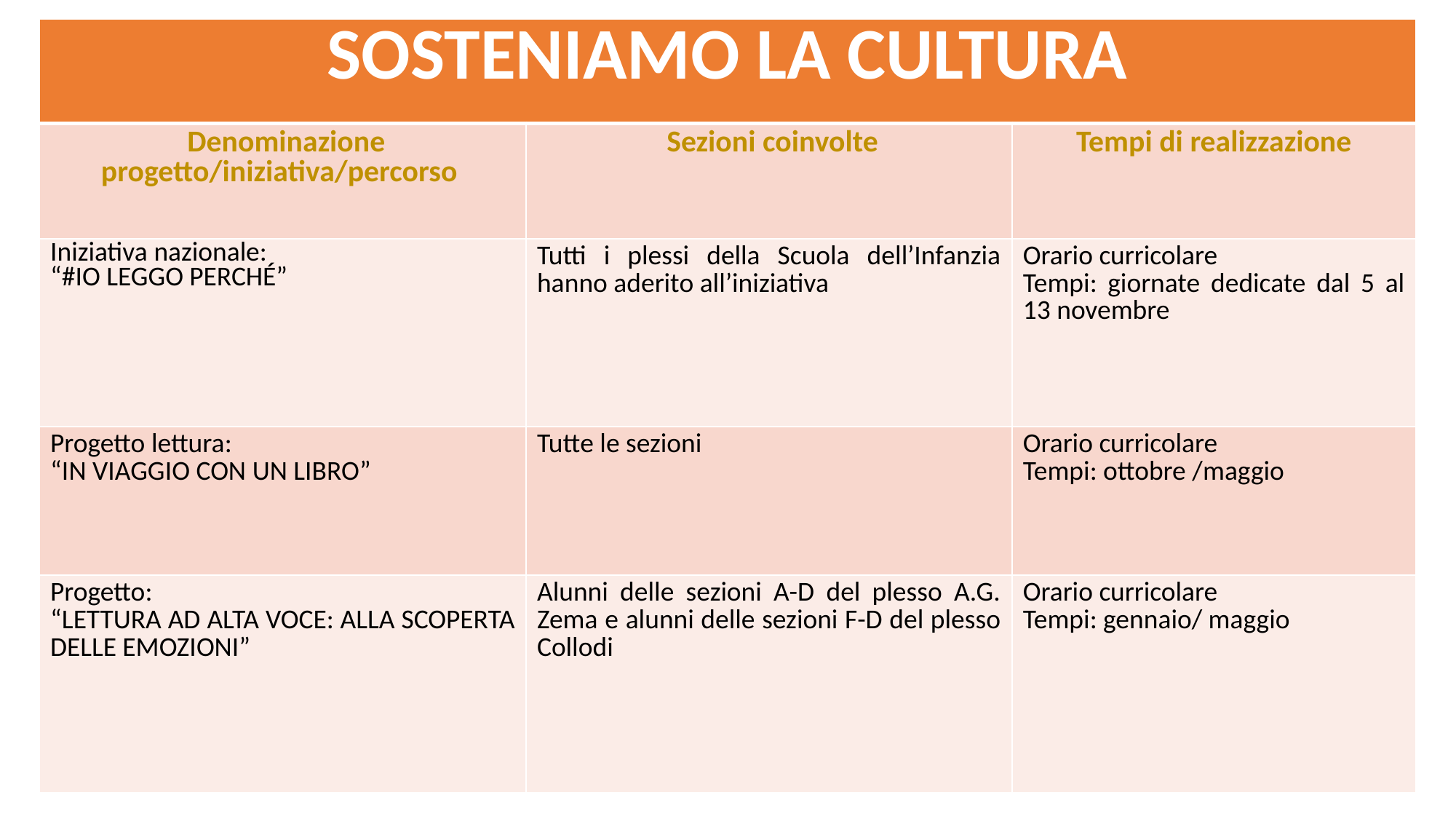

| SOSTENIAMO LA CULTURA |  |  |
| --- | --- | --- |
| Denominazione progetto/iniziativa/percorso | Sezioni coinvolte | Tempi di realizzazione |
| Iniziativa nazionale: “#IO LEGGO PERCHÉ” | Tutti i plessi della Scuola dell’Infanzia hanno aderito all’iniziativa | Orario curricolare Tempi: giornate dedicate dal 5 al 13 novembre |
| Progetto lettura: “IN VIAGGIO CON UN LIBRO” | Tutte le sezioni | Orario curricolare Tempi: ottobre /maggio |
| Progetto: “LETTURA AD ALTA VOCE: ALLA SCOPERTA DELLE EMOZIONI” | Alunni delle sezioni A-D del plesso A.G. Zema e alunni delle sezioni F-D del plesso Collodi | Orario curricolare Tempi: gennaio/ maggio |